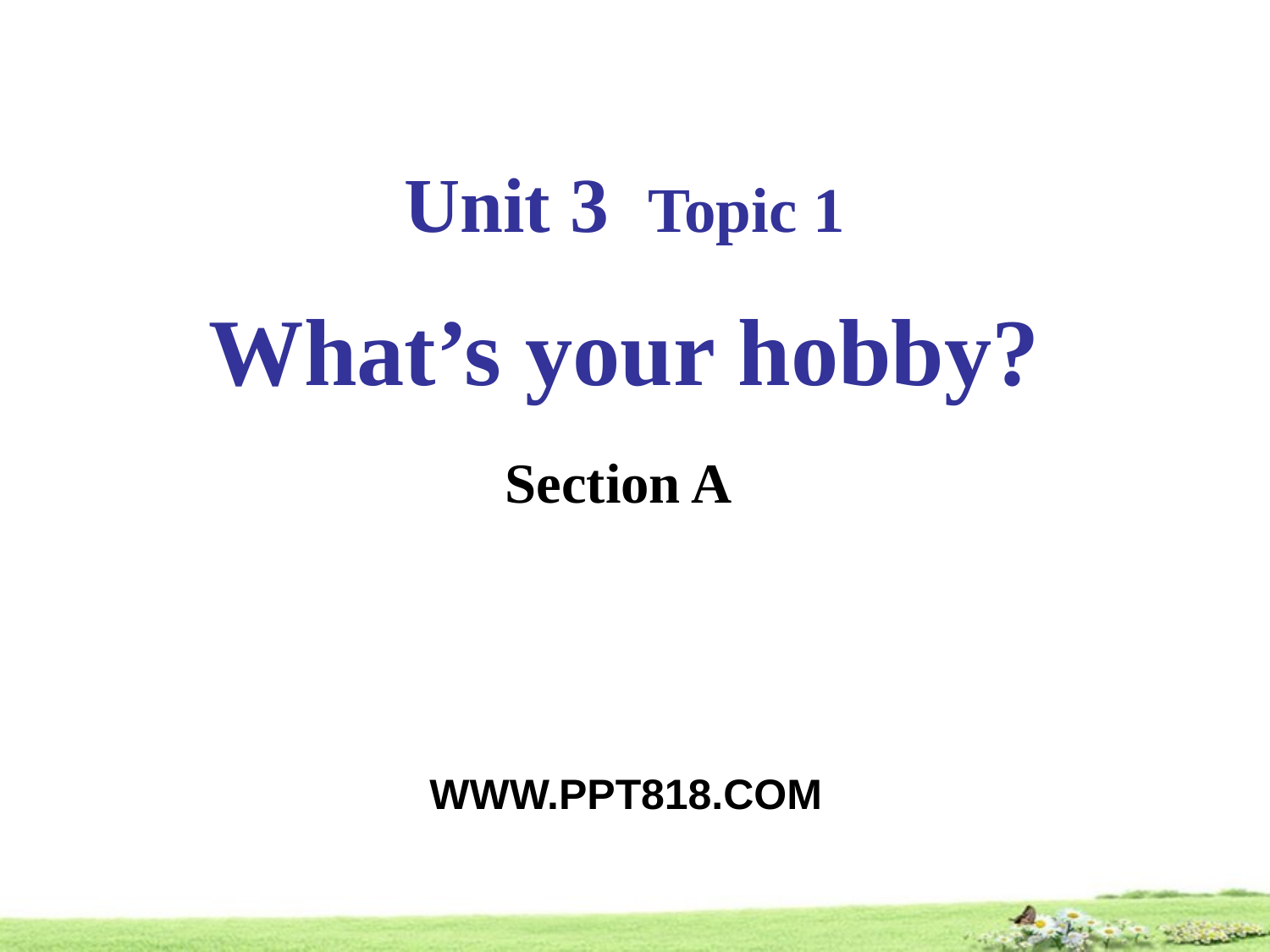

Unit 3  Topic 1
What’s your hobby?
Section A
WWW.PPT818.COM